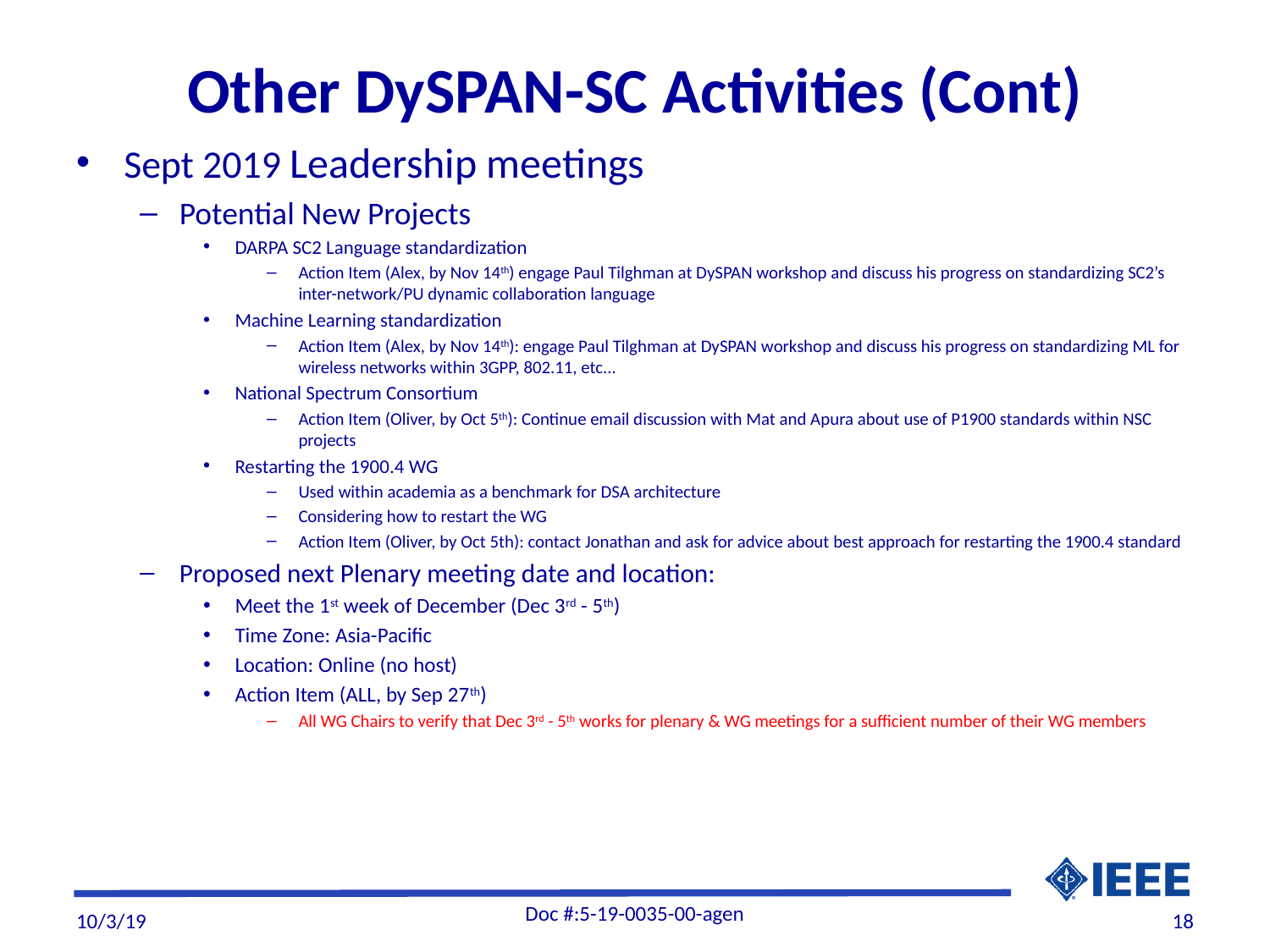

# Other DySPAN-SC Activities (Cont)
Sept 2019 Leadership meetings
Potential New Projects
DARPA SC2 Language standardization
Action Item (Alex, by Nov 14th) engage Paul Tilghman at DySPAN workshop and discuss his progress on standardizing SC2’s inter-network/PU dynamic collaboration language
Machine Learning standardization
Action Item (Alex, by Nov 14th): engage Paul Tilghman at DySPAN workshop and discuss his progress on standardizing ML for wireless networks within 3GPP, 802.11, etc...
National Spectrum Consortium
Action Item (Oliver, by Oct 5th): Continue email discussion with Mat and Apura about use of P1900 standards within NSC projects
Restarting the 1900.4 WG
Used within academia as a benchmark for DSA architecture
Considering how to restart the WG
Action Item (Oliver, by Oct 5th): contact Jonathan and ask for advice about best approach for restarting the 1900.4 standard
Proposed next Plenary meeting date and location:
Meet the 1st week of December (Dec 3rd - 5th)
Time Zone: Asia-Pacific
Location: Online (no host)
Action Item (ALL, by Sep 27th)
All WG Chairs to verify that Dec 3rd - 5th works for plenary & WG meetings for a sufficient number of their WG members

Doc #:5-19-0035-00-agen
10/3/19
18